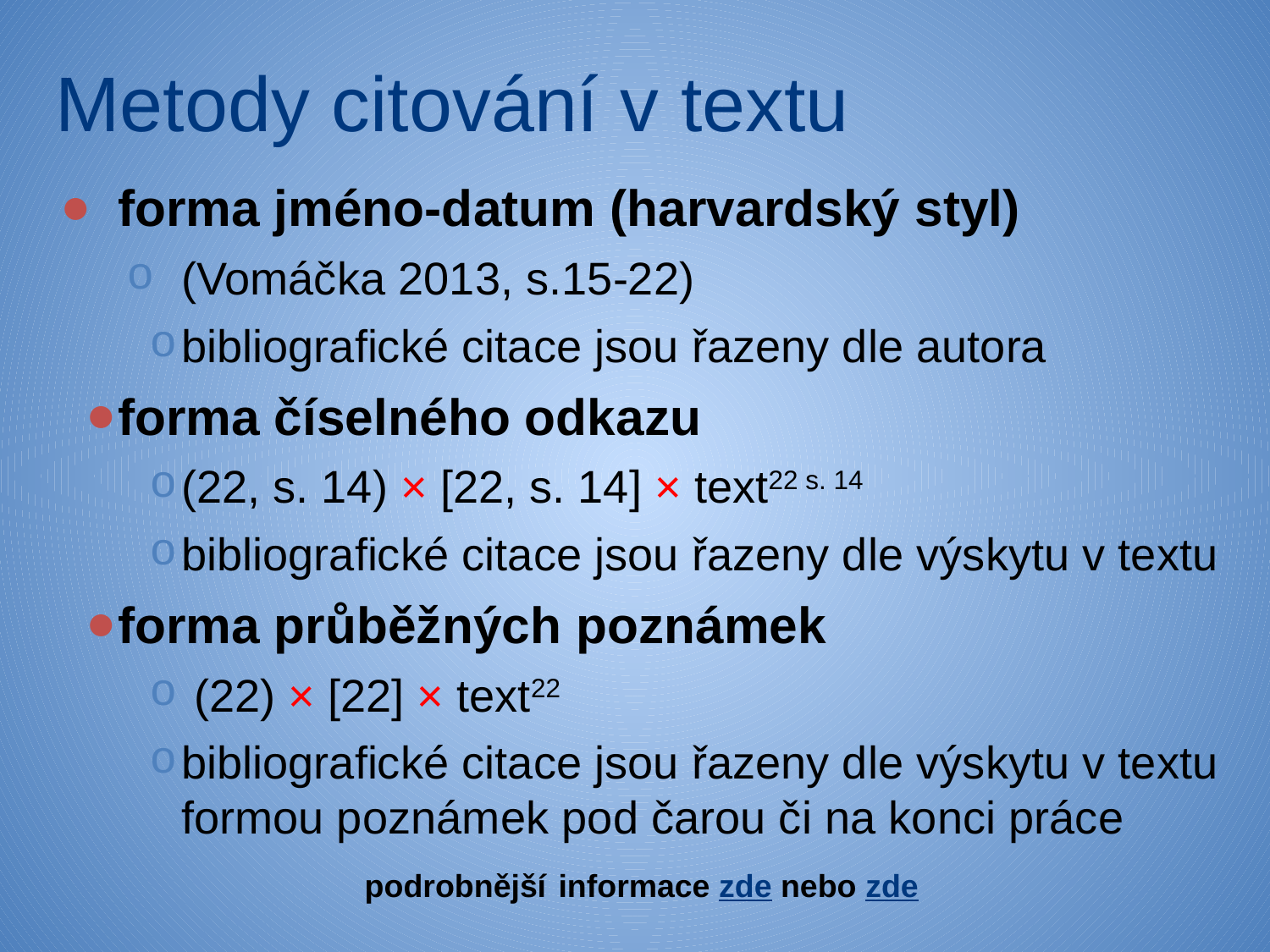

# Metody citování v textu
forma jméno-datum (harvardský styl)
(Vomáčka 2013, s.15-22)
bibliografické citace jsou řazeny dle autora
forma číselného odkazu
(22, s. 14) × [22, s. 14] × text22 s. 14
bibliografické citace jsou řazeny dle výskytu v textu
forma průběžných poznámek
 (22) × [22] × text22
bibliografické citace jsou řazeny dle výskytu v textu formou poznámek pod čarou či na konci práce
podrobnější informace zde nebo zde